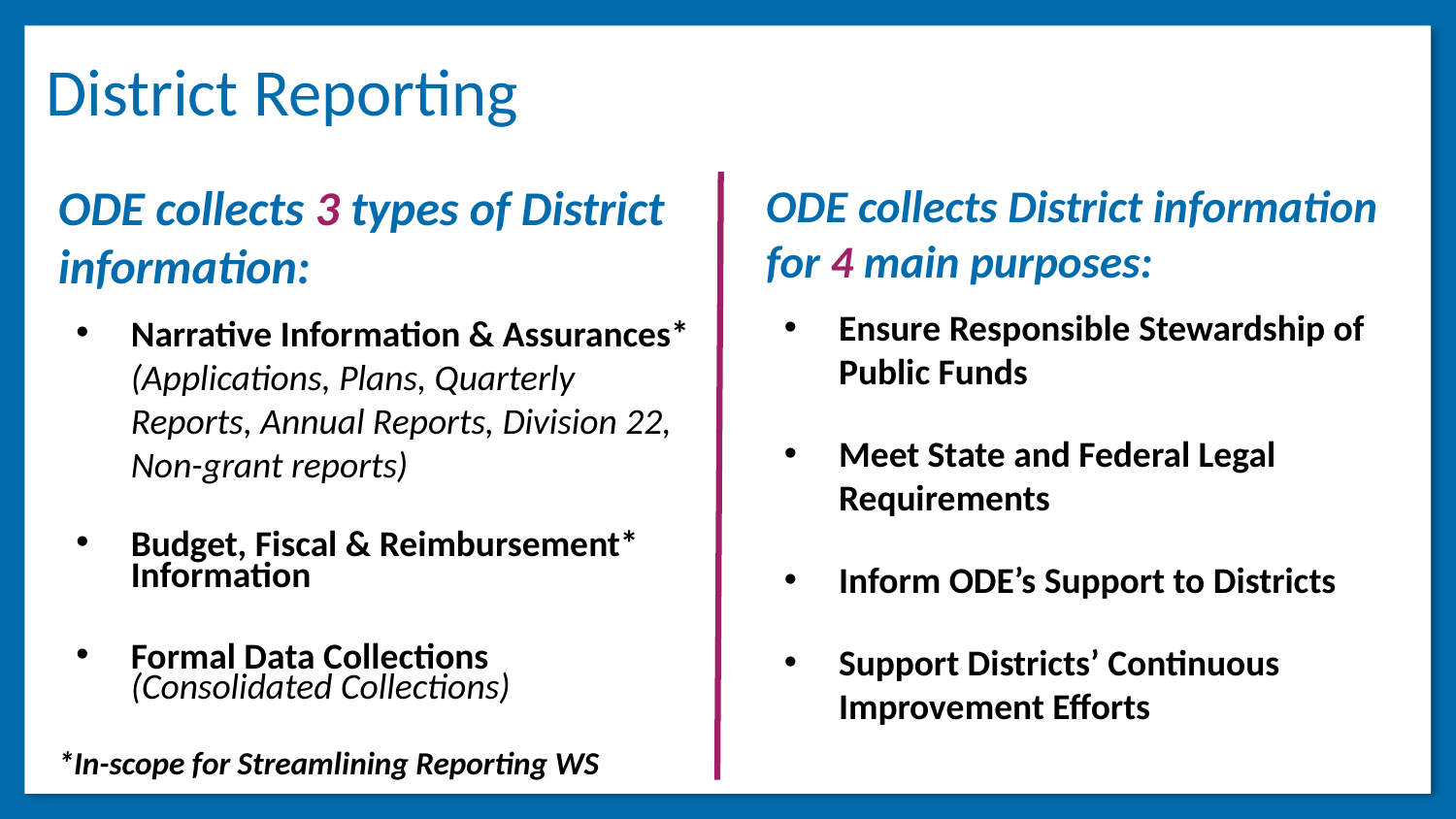

# District Reporting
ODE collects 3 types of District information:
Narrative Information & Assurances* (Applications, Plans, Quarterly Reports, Annual Reports, Division 22, Non-grant reports)

Budget, Fiscal & Reimbursement* Information

Formal Data Collections (Consolidated Collections)

*In-scope for Streamlining Reporting WS
ODE collects District information for 4 main purposes:

Ensure Responsible Stewardship of Public Funds

Meet State and Federal Legal Requirements

Inform ODE’s Support to Districts

Support Districts’ Continuous Improvement Efforts